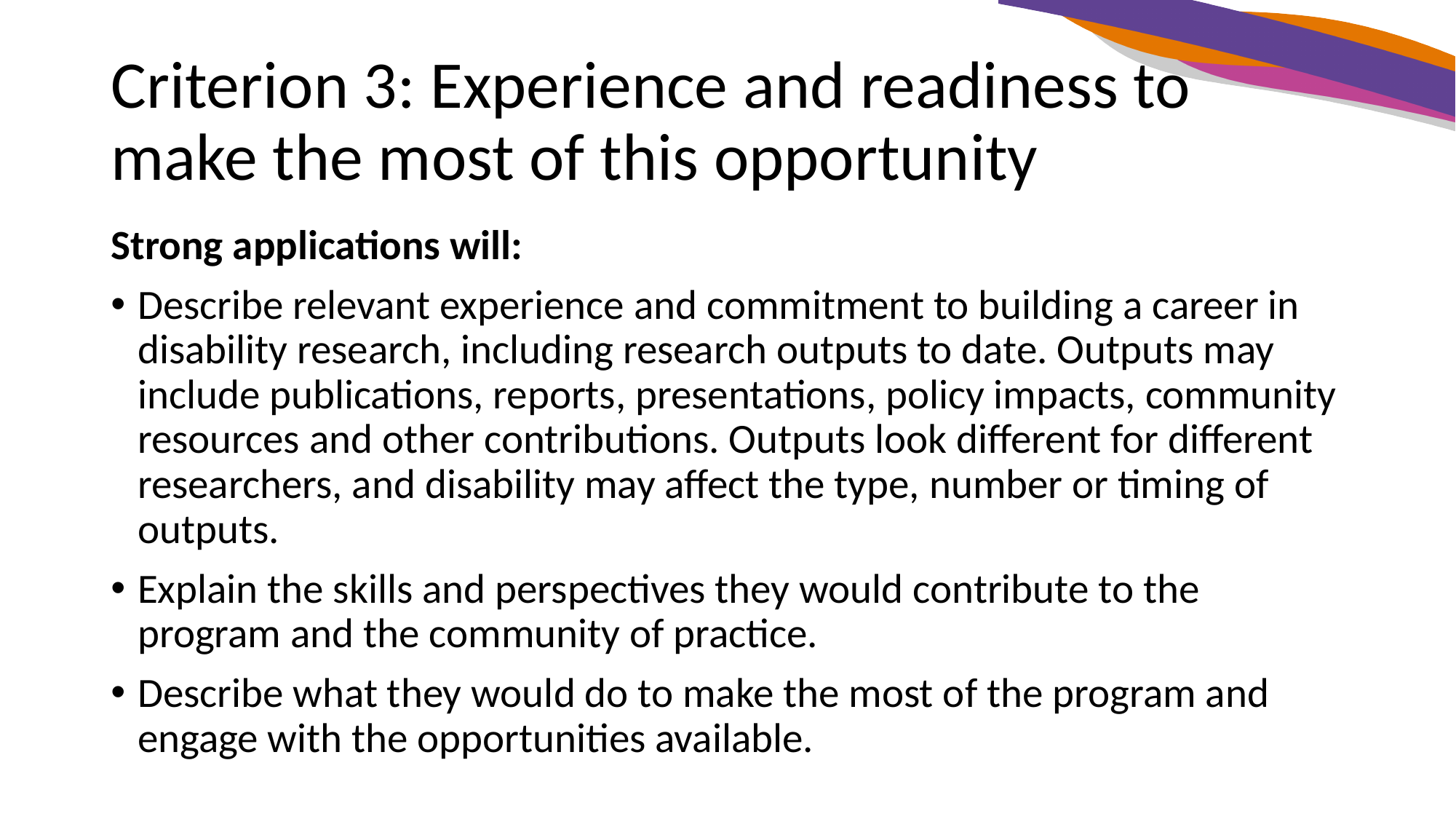

# Criterion 3: Experience and readiness to make the most of this opportunity
Strong applications will:
Describe relevant experience and commitment to building a career in disability research, including research outputs to date. Outputs may include publications, reports, presentations, policy impacts, community resources and other contributions. Outputs look different for different researchers, and disability may affect the type, number or timing of outputs.
Explain the skills and perspectives they would contribute to the program and the community of practice.
Describe what they would do to make the most of the program and engage with the opportunities available.